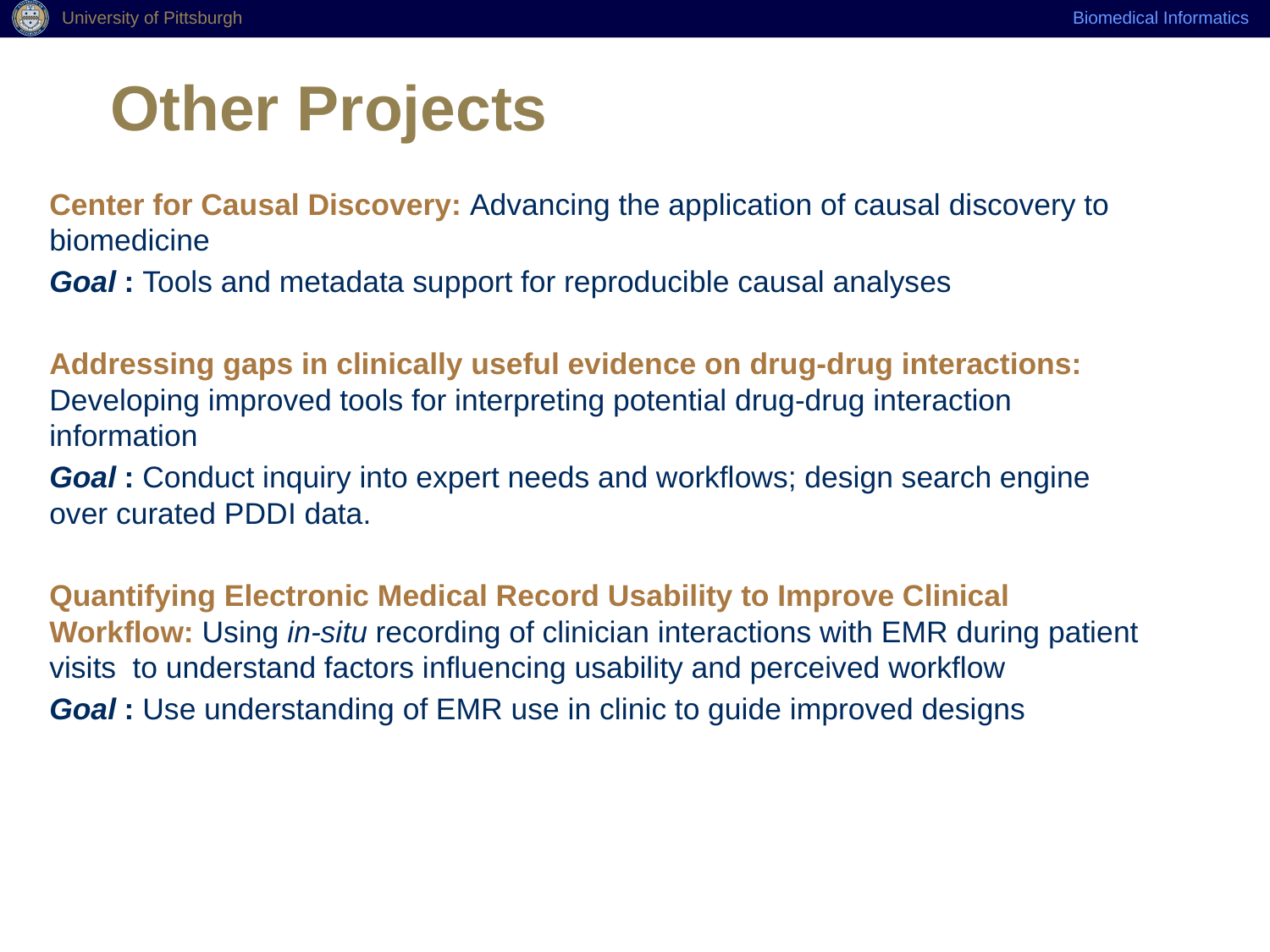

# Other Projects
Center for Causal Discovery: Advancing the application of causal discovery to biomedicine
Goal : Tools and metadata support for reproducible causal analyses

Addressing gaps in clinically useful evidence on drug-drug interactions:  Developing improved tools for interpreting potential drug-drug interaction information
Goal : Conduct inquiry into expert needs and workflows; design search engine over curated PDDI data.

Quantifying Electronic Medical Record Usability to Improve Clinical Workflow: Using in-situ recording of clinician interactions with EMR during patient visits  to understand factors influencing usability and perceived workflow
Goal : Use understanding of EMR use in clinic to guide improved designs